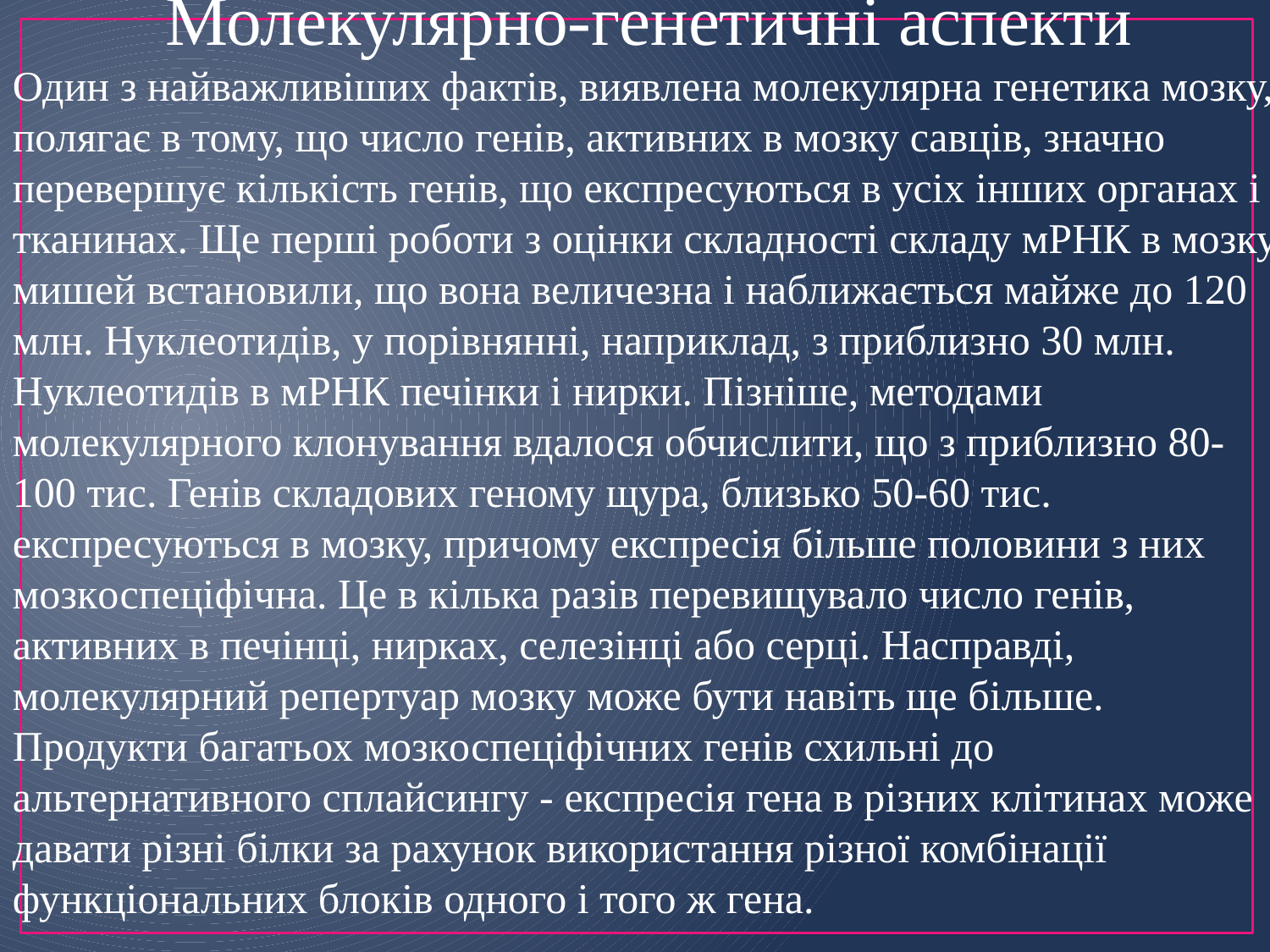

Молекулярно-генетичні аспекти
Один з найважливіших фактів, виявлена молекулярна генетика мозку, полягає в тому, що число генів, активних в мозку савців, значно перевершує кількість генів, що експресуються в усіх інших органах і тканинах. Ще перші роботи з оцінки складності складу мРНК в мозку мишей встановили, що вона величезна і наближається майже до 120 млн. Нуклеотидів, у порівнянні, наприклад, з приблизно 30 млн. Нуклеотидів в мРНК печінки і нирки. Пізніше, методами молекулярного клонування вдалося обчислити, що з приблизно 80-100 тис. Генів складових геному щура, близько 50-60 тис. експресуються в мозку, причому експресія більше половини з них мозкоспеціфічна. Це в кілька разів перевищувало число генів, активних в печінці, нирках, селезінці або серці. Насправді, молекулярний репертуар мозку може бути навіть ще більше. Продукти багатьох мозкоспеціфічних генів схильні до альтернативного сплайсингу - експресія гена в різних клітинах може давати різні білки за рахунок використання різної комбінації функціональних блоків одного і того ж гена.